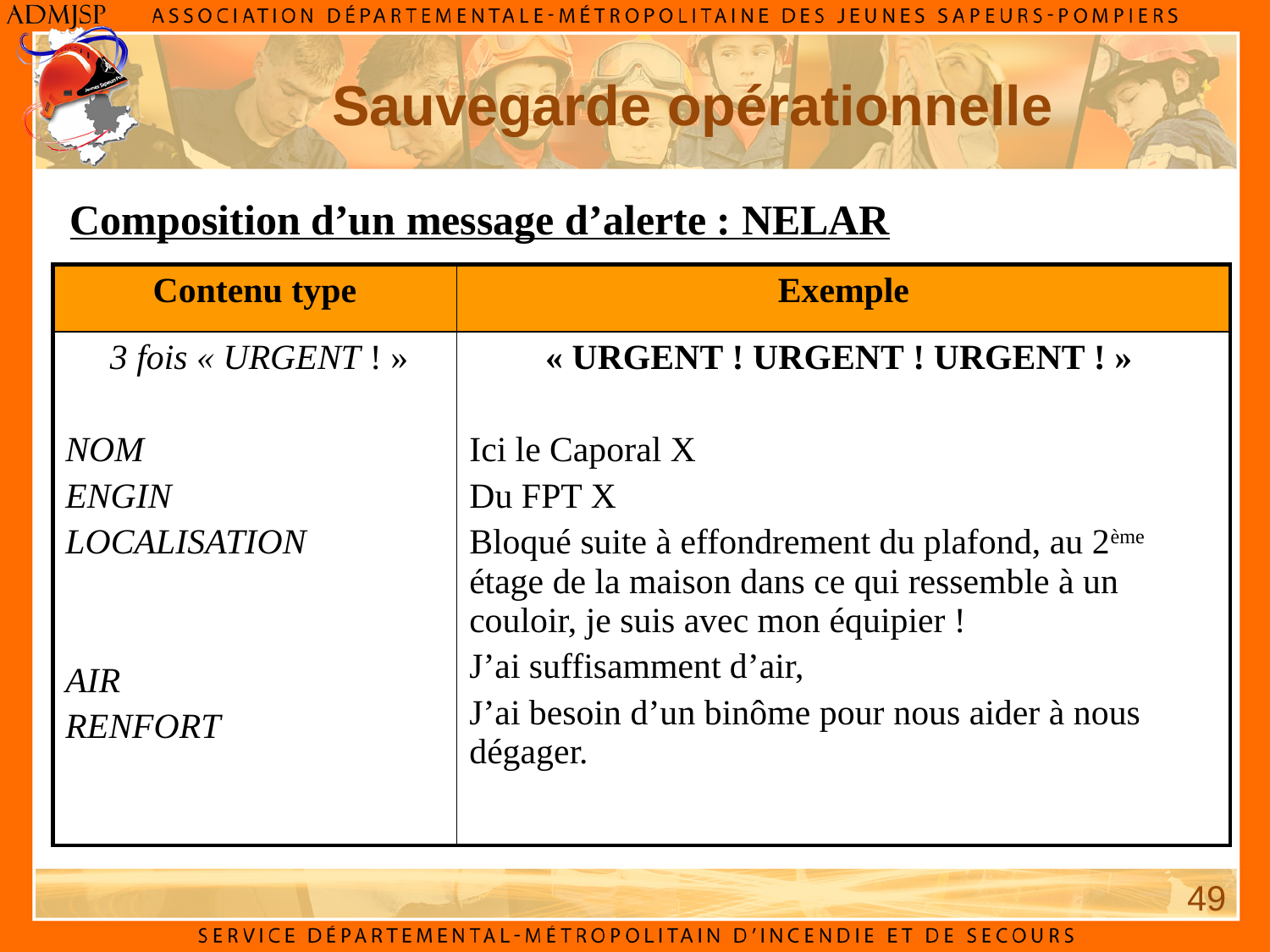

Sauvegarde opérationnelle
Composition d’un message d’alerte : NELAR
| Contenu type | Exemple |
| --- | --- |
| 3 fois « URGENT ! » NOM ENGIN LOCALISATION    AIR RENFORT | « URGENT ! URGENT ! URGENT ! »  Ici le Caporal X Du FPT X Bloqué suite à effondrement du plafond, au 2ème étage de la maison dans ce qui ressemble à un couloir, je suis avec mon équipier !  J’ai suffisamment d’air, J’ai besoin d’un binôme pour nous aider à nous dégager. |
49